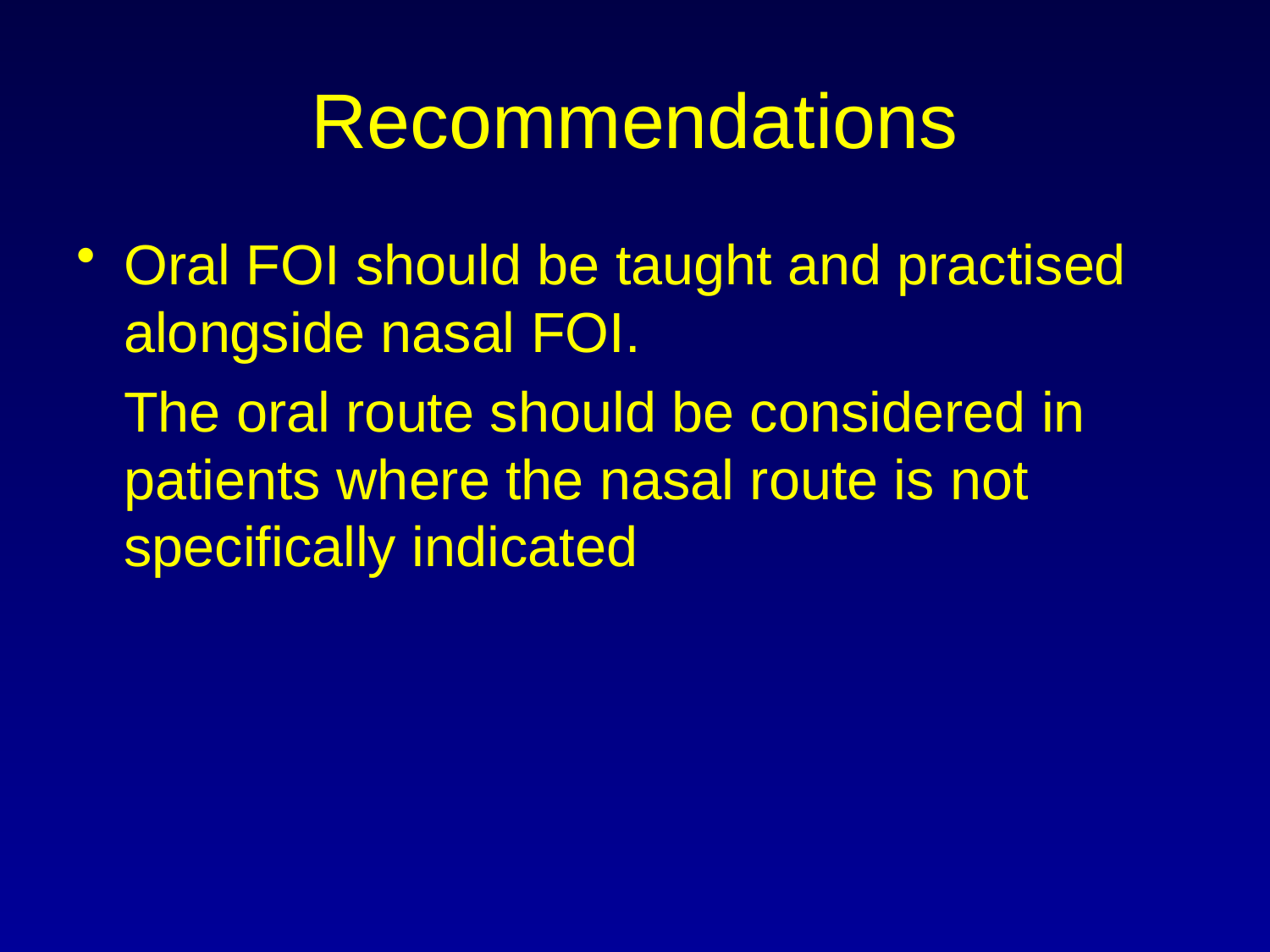

# Recommendations
Oral FOI should be taught and practised alongside nasal FOI.
	The oral route should be considered in patients where the nasal route is not specifically indicated